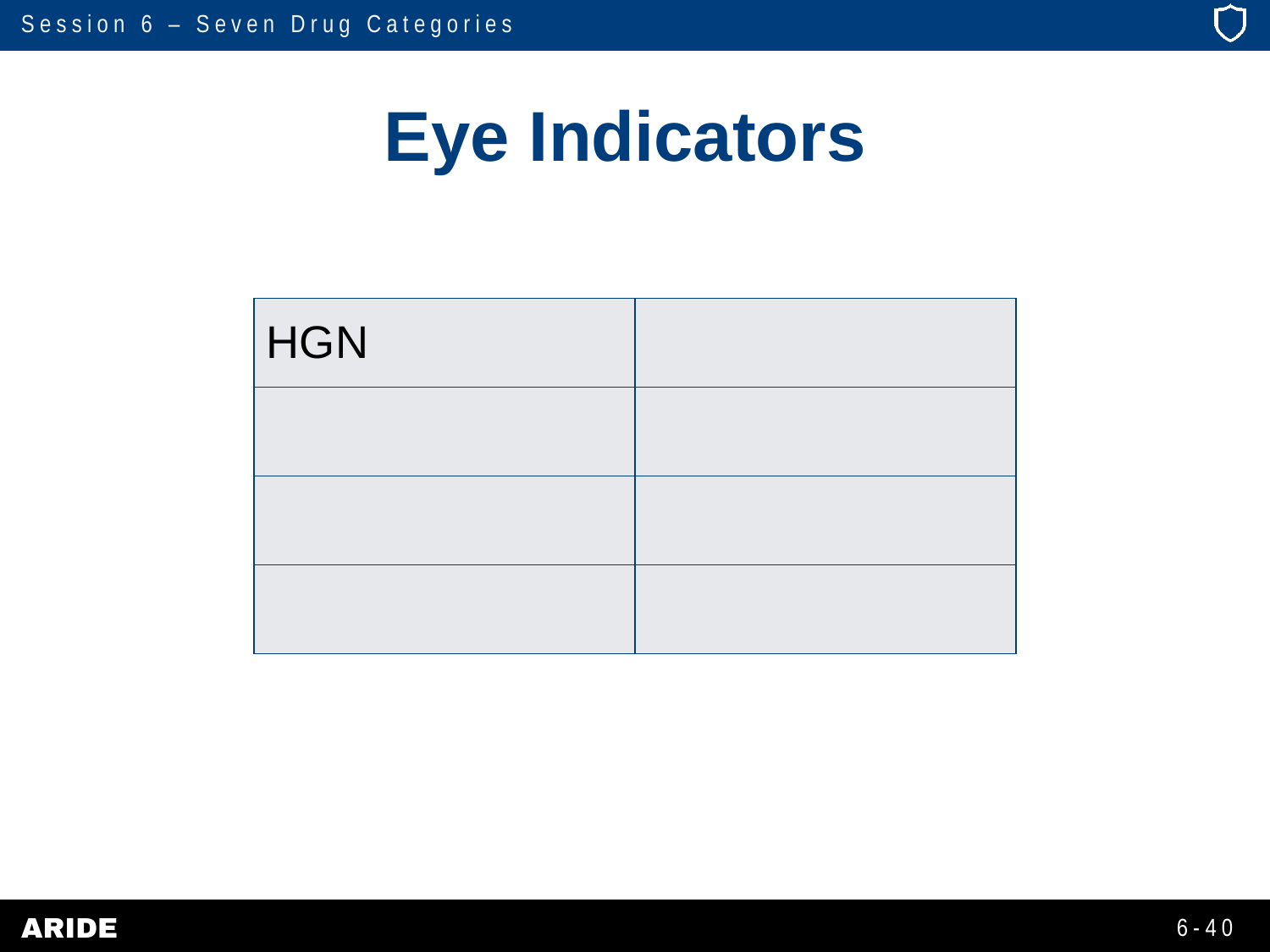

# Eye Indicators
| HGN | None |
| --- | --- |
| VGN | None |
| LOC | None |
| Pupil Size | Dilated |

6-40